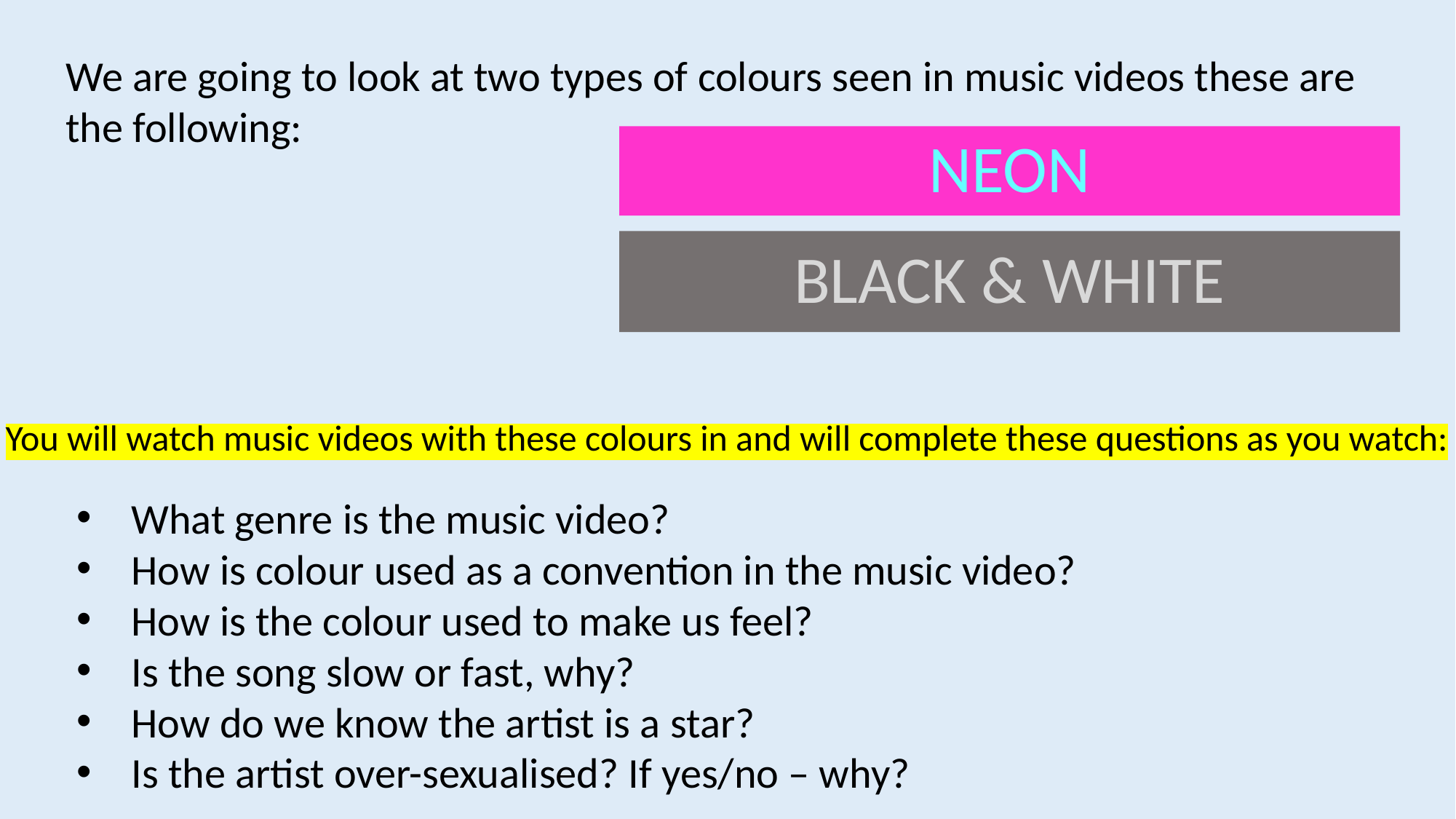

We are going to look at two types of colours seen in music videos these are the following:
NEON
BLACK & WHITE
You will watch music videos with these colours in and will complete these questions as you watch:
What genre is the music video?
How is colour used as a convention in the music video?
How is the colour used to make us feel?
Is the song slow or fast, why?
How do we know the artist is a star?
Is the artist over-sexualised? If yes/no – why?